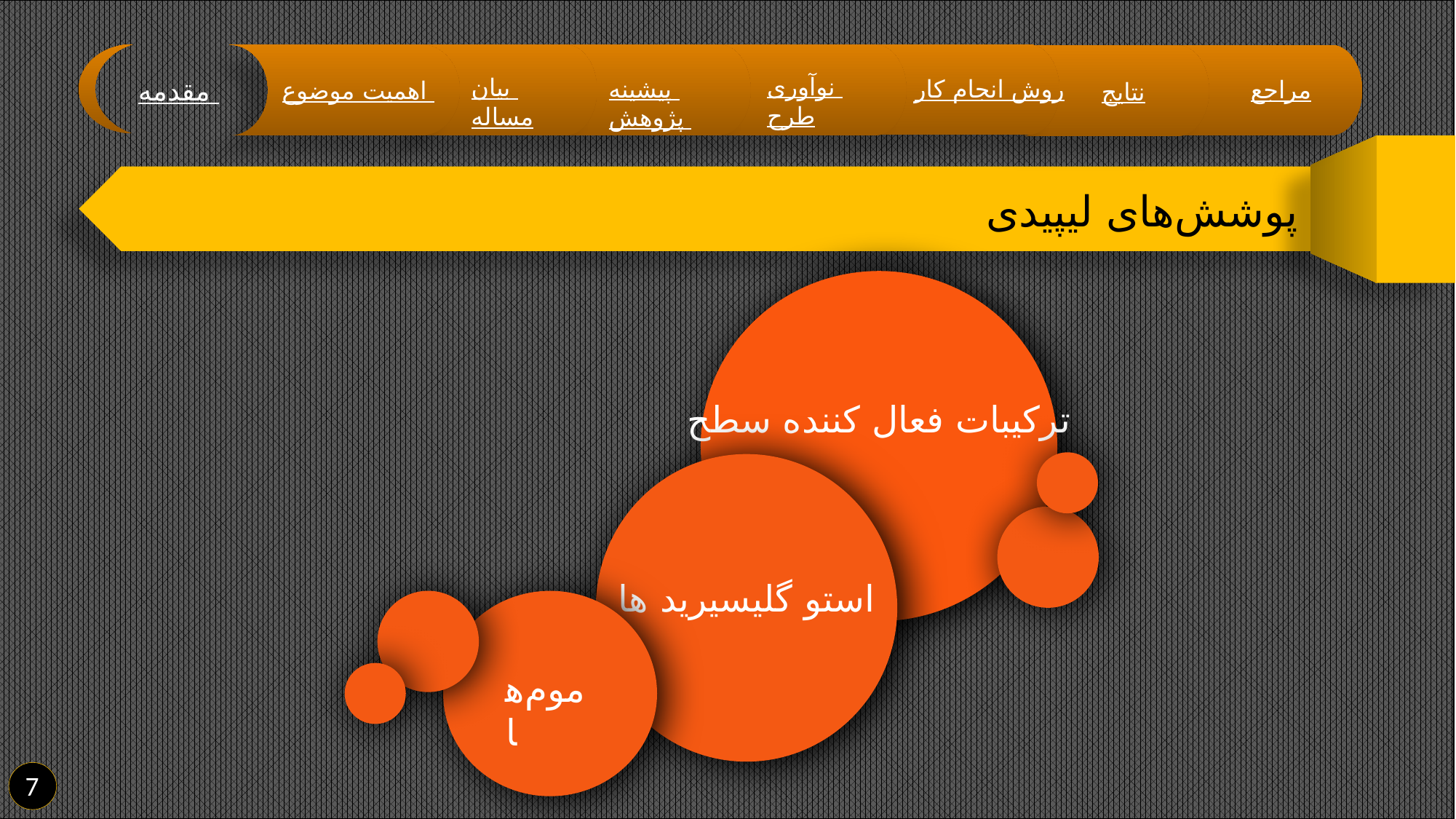

نوآوری طرح
بیان مساله
مقدمه
پیشینه پژوهش
روش انجام کار
مراجع
اهمیت موضوع
نتایج

پوشش‌های لیپیدی

تركيبات فعال كننده سطح

استو گليسيريد ها

موم‌ها

7